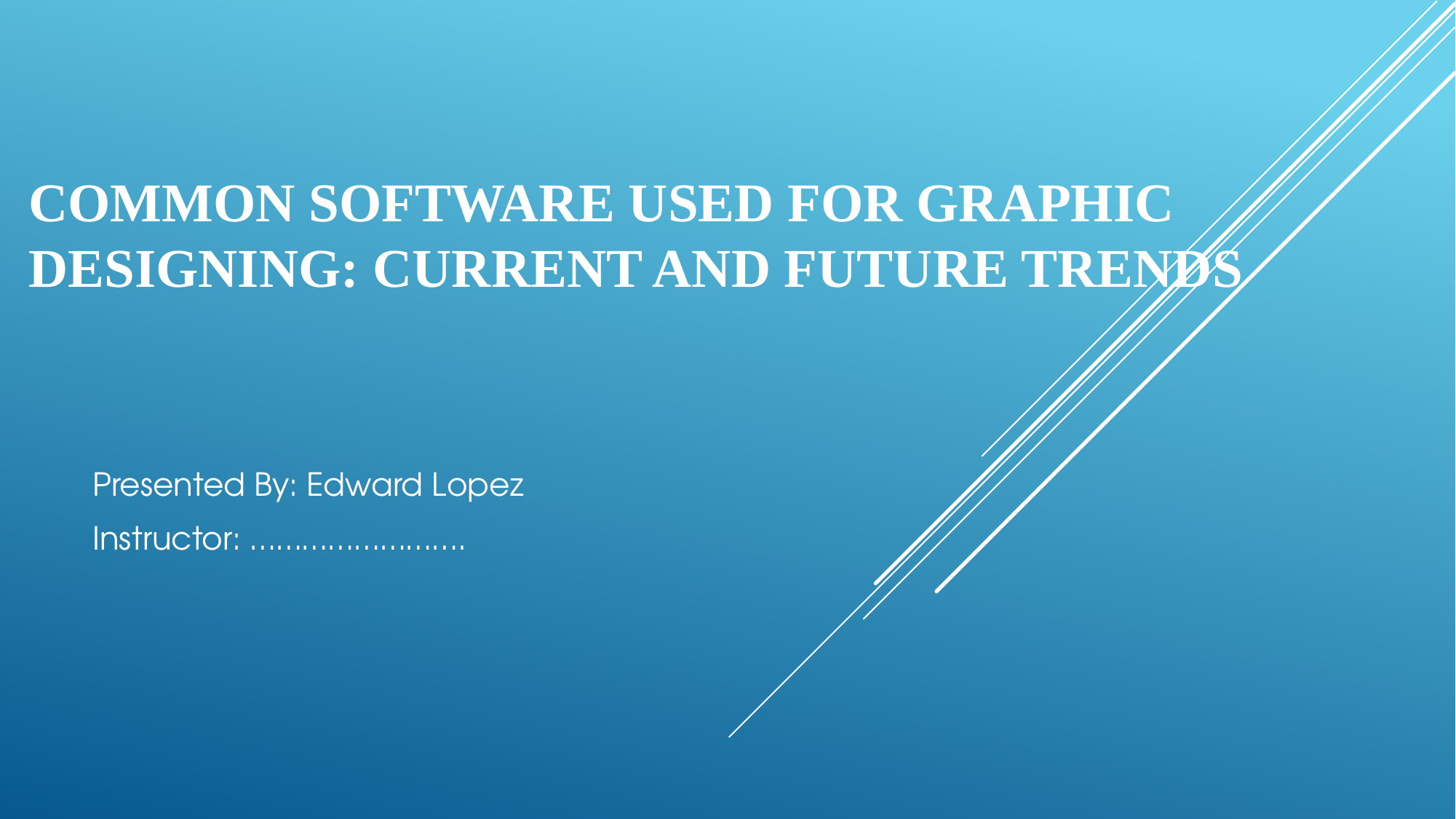

# Common Software Used for Graphic Designing: Current and Future Trends
Presented By: Edward Lopez
Instructor: …………………….